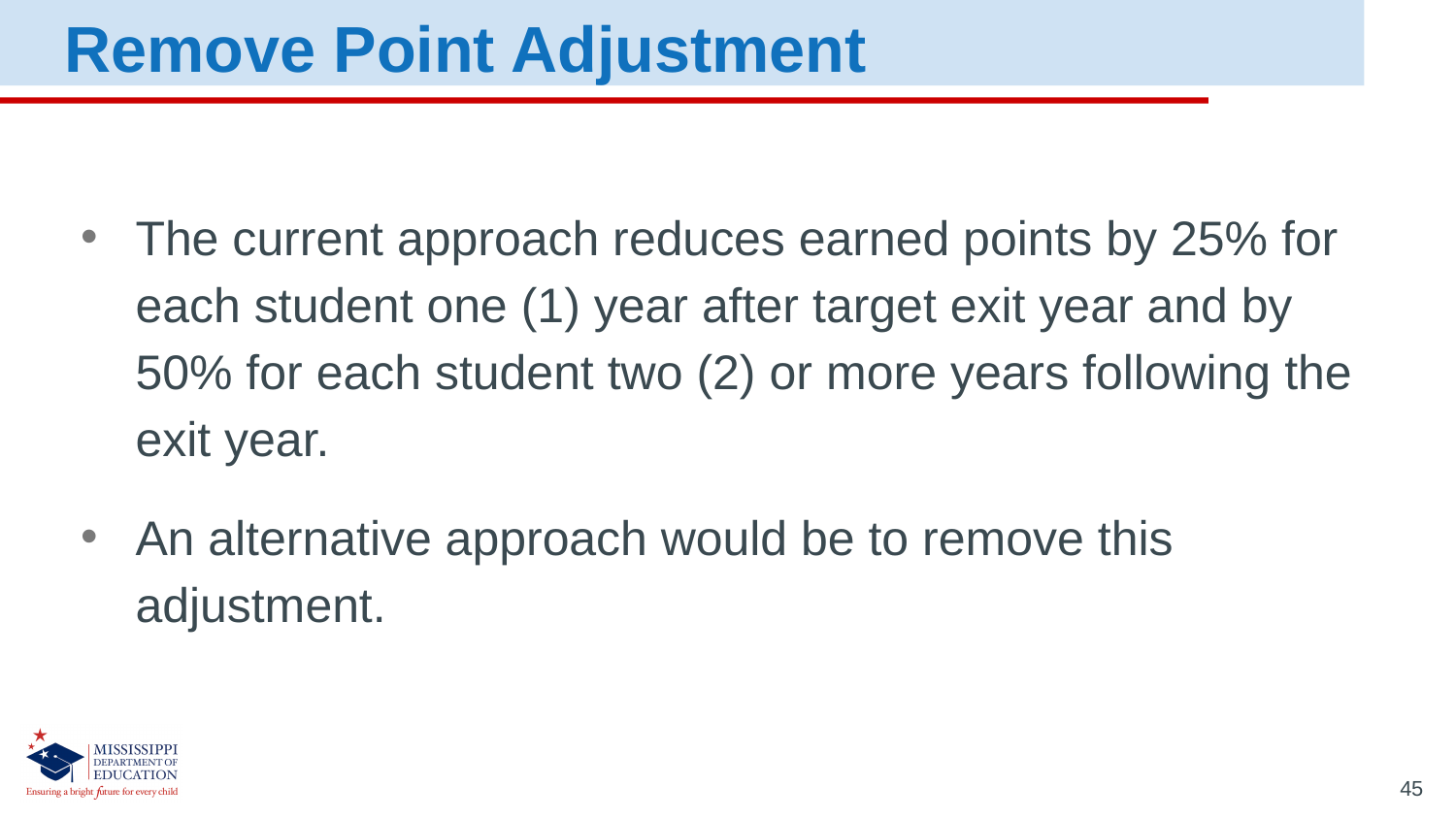

Remove Point Adjustment
The current approach reduces earned points by 25% for each student one (1) year after target exit year and by 50% for each student two (2) or more years following the exit year.
An alternative approach would be to remove this adjustment.

45